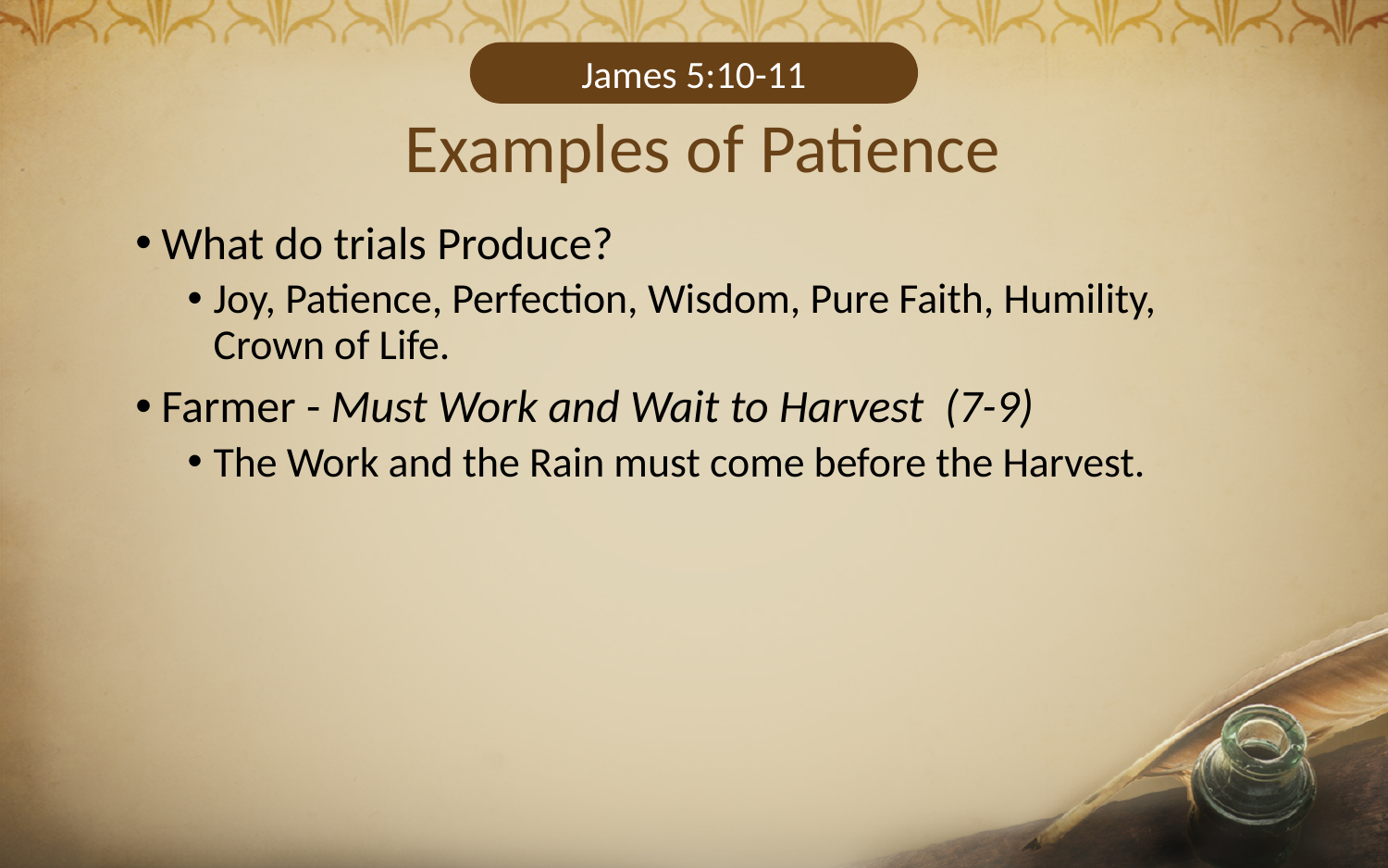

James 5:10-11
Examples of Patience
What do trials Produce?
Joy, Patience, Perfection, Wisdom, Pure Faith, Humility, Crown of Life.
Farmer - Must Work and Wait to Harvest  (7-9)
The Work and the Rain must come before the Harvest.